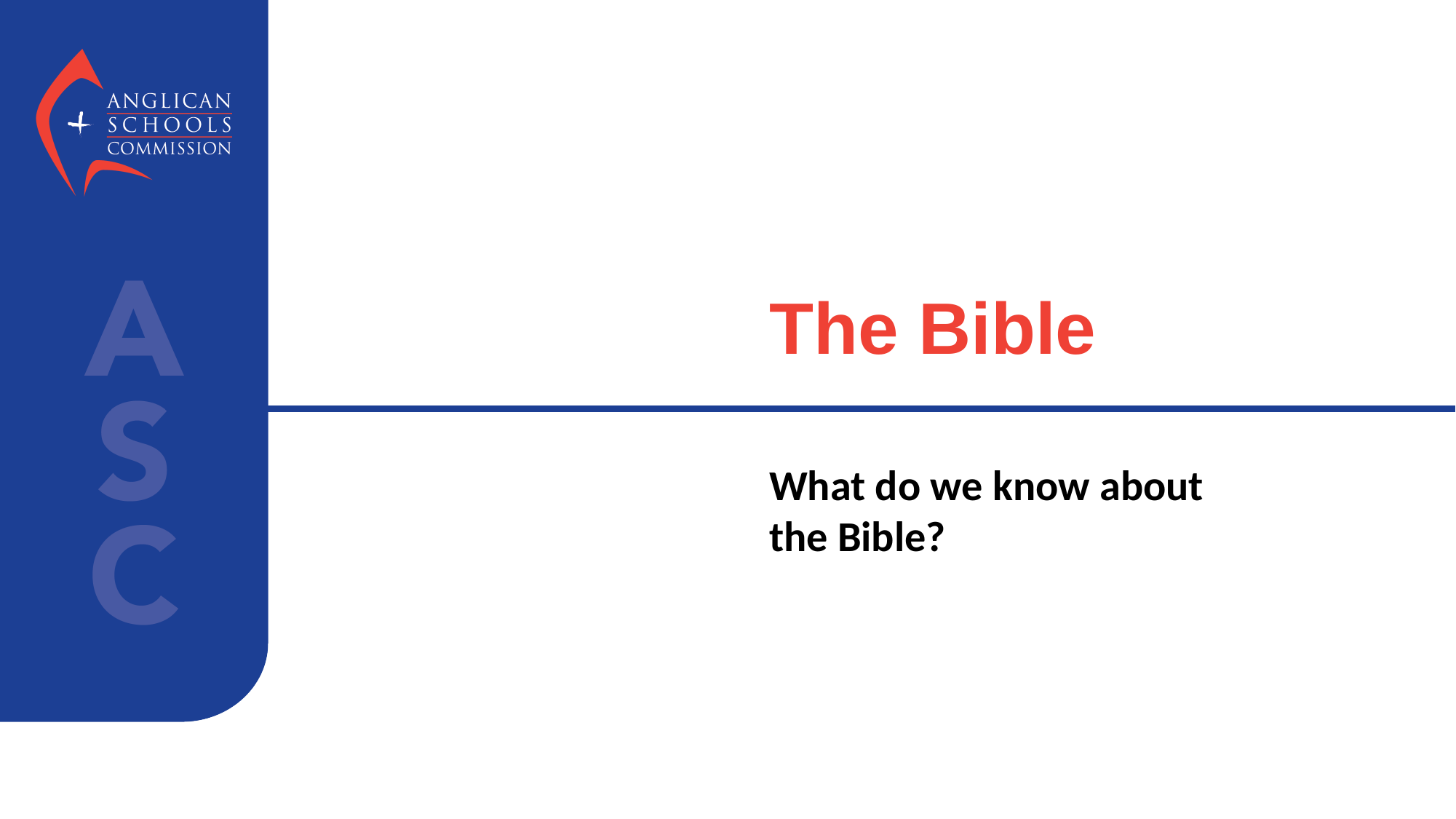

# The Bible
What do we know about the Bible?